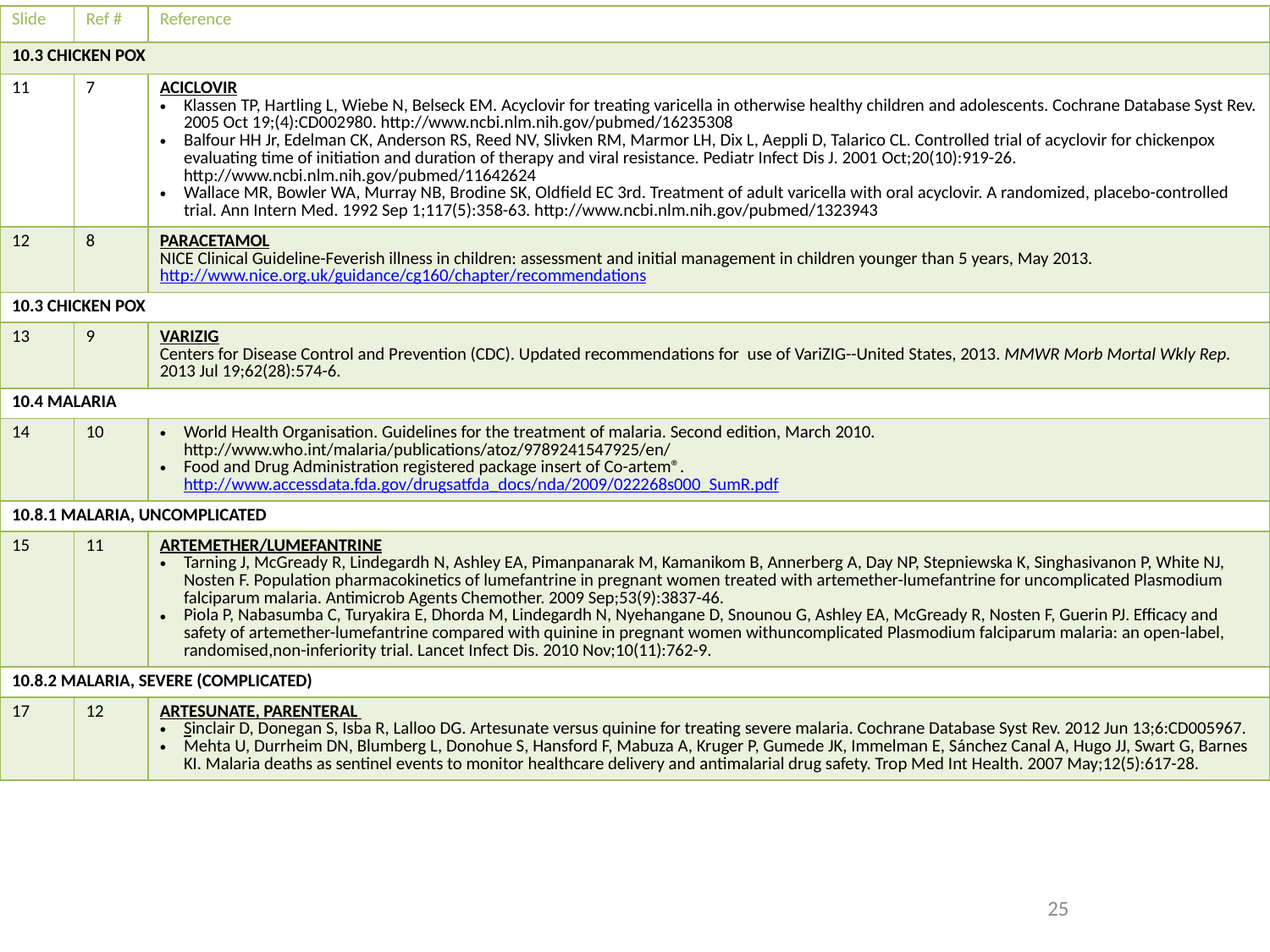

| Slide | Ref # | Reference |
| --- | --- | --- |
| 10.3 CHICKEN POX |  |  |
| 11 | 7 | ACICLOVIR Klassen TP, Hartling L, Wiebe N, Belseck EM. Acyclovir for treating varicella in otherwise healthy children and adolescents. Cochrane Database Syst Rev. 2005 Oct 19;(4):CD002980. http://www.ncbi.nlm.nih.gov/pubmed/16235308 Balfour HH Jr, Edelman CK, Anderson RS, Reed NV, Slivken RM, Marmor LH, Dix L, Aeppli D, Talarico CL. Controlled trial of acyclovir for chickenpox evaluating time of initiation and duration of therapy and viral resistance. Pediatr Infect Dis J. 2001 Oct;20(10):919-26. http://www.ncbi.nlm.nih.gov/pubmed/11642624 Wallace MR, Bowler WA, Murray NB, Brodine SK, Oldfield EC 3rd. Treatment of adult varicella with oral acyclovir. A randomized, placebo-controlled trial. Ann Intern Med. 1992 Sep 1;117(5):358-63. http://www.ncbi.nlm.nih.gov/pubmed/1323943 |
| 12 | 8 | PARACETAMOL NICE Clinical Guideline-Feverish illness in children: assessment and initial management in children younger than 5 years, May 2013. http://www.nice.org.uk/guidance/cg160/chapter/recommendations |
| 10.3 CHICKEN POX |  |  |
| 13 | 9 | VARIZIG Centers for Disease Control and Prevention (CDC). Updated recommendations for use of VariZIG--United States, 2013. MMWR Morb Mortal Wkly Rep. 2013 Jul 19;62(28):574-6. |
| 10.4 MALARIA |  |  |
| 14 | 10 | World Health Organisation. Guidelines for the treatment of malaria. Second edition, March 2010. http://www.who.int/malaria/publications/atoz/9789241547925/en/ Food and Drug Administration registered package insert of Co-artem®. http://www.accessdata.fda.gov/drugsatfda\_docs/nda/2009/022268s000\_SumR.pdf |
| 10.8.1 MALARIA, UNCOMPLICATED |  |  |
| 15 | 11 | ARTEMETHER/LUMEFANTRINE Tarning J, McGready R, Lindegardh N, Ashley EA, Pimanpanarak M, Kamanikom B, Annerberg A, Day NP, Stepniewska K, Singhasivanon P, White NJ, Nosten F. Population pharmacokinetics of lumefantrine in pregnant women treated with artemether-lumefantrine for uncomplicated Plasmodium falciparum malaria. Antimicrob Agents Chemother. 2009 Sep;53(9):3837-46. Piola P, Nabasumba C, Turyakira E, Dhorda M, Lindegardh N, Nyehangane D, Snounou G, Ashley EA, McGready R, Nosten F, Guerin PJ. Efficacy and safety of artemether-lumefantrine compared with quinine in pregnant women withuncomplicated Plasmodium falciparum malaria: an open-label, randomised,non-inferiority trial. Lancet Infect Dis. 2010 Nov;10(11):762-9. |
| 10.8.2 MALARIA, SEVERE (COMPLICATED) |  |  |
| 17 | 12 | ARTESUNATE, PARENTERAL Sinclair D, Donegan S, Isba R, Lalloo DG. Artesunate versus quinine for treating severe malaria. Cochrane Database Syst Rev. 2012 Jun 13;6:CD005967. Mehta U, Durrheim DN, Blumberg L, Donohue S, Hansford F, Mabuza A, Kruger P, Gumede JK, Immelman E, Sánchez Canal A, Hugo JJ, Swart G, Barnes KI. Malaria deaths as sentinel events to monitor healthcare delivery and antimalarial drug safety. Trop Med Int Health. 2007 May;12(5):617-28. |
25